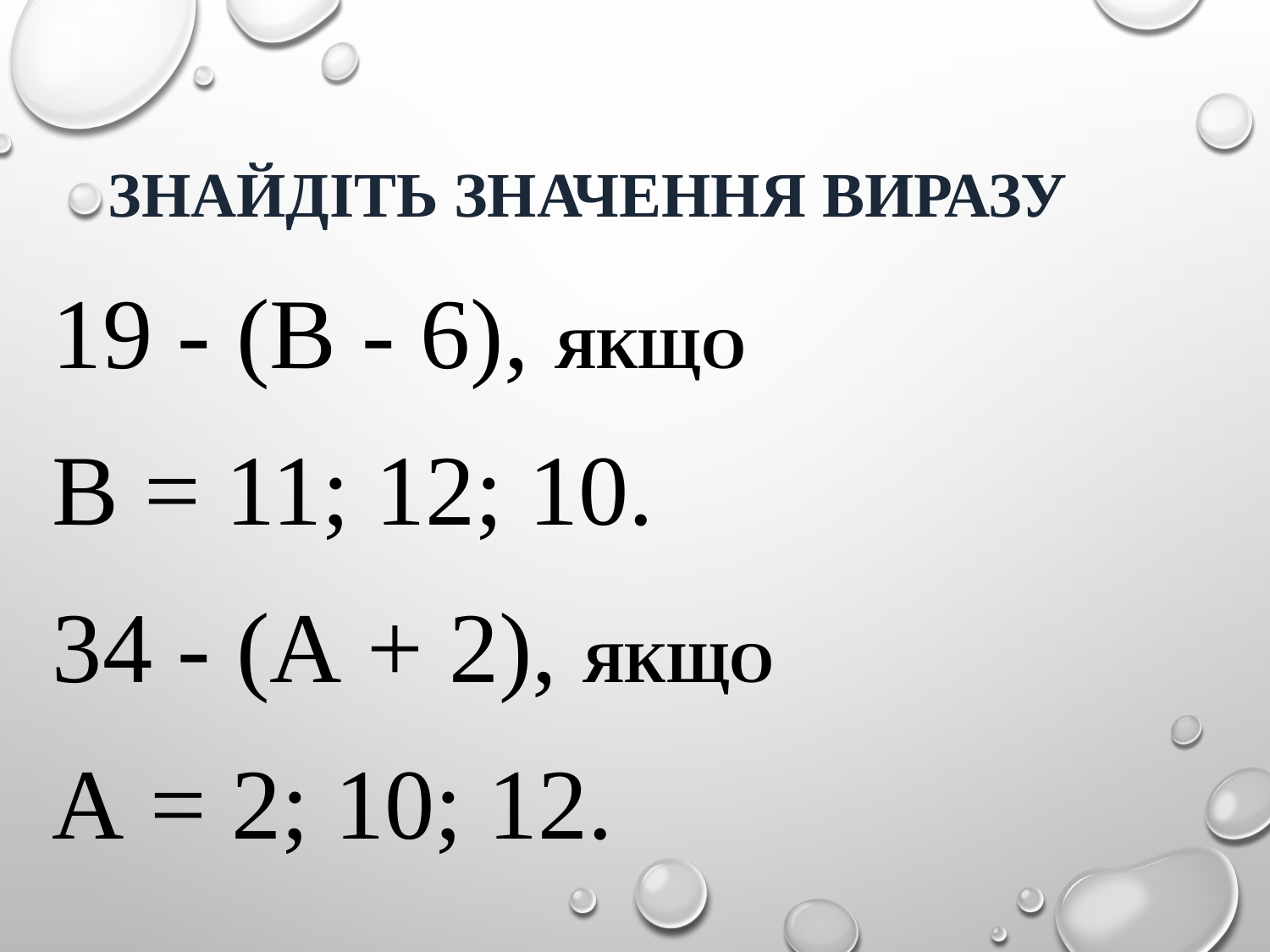

# Знайдіть значення виразу
19 - (в - 6), якщо
в = 11; 12; 10.
34 - (а + 2), якщо
а = 2; 10; 12.